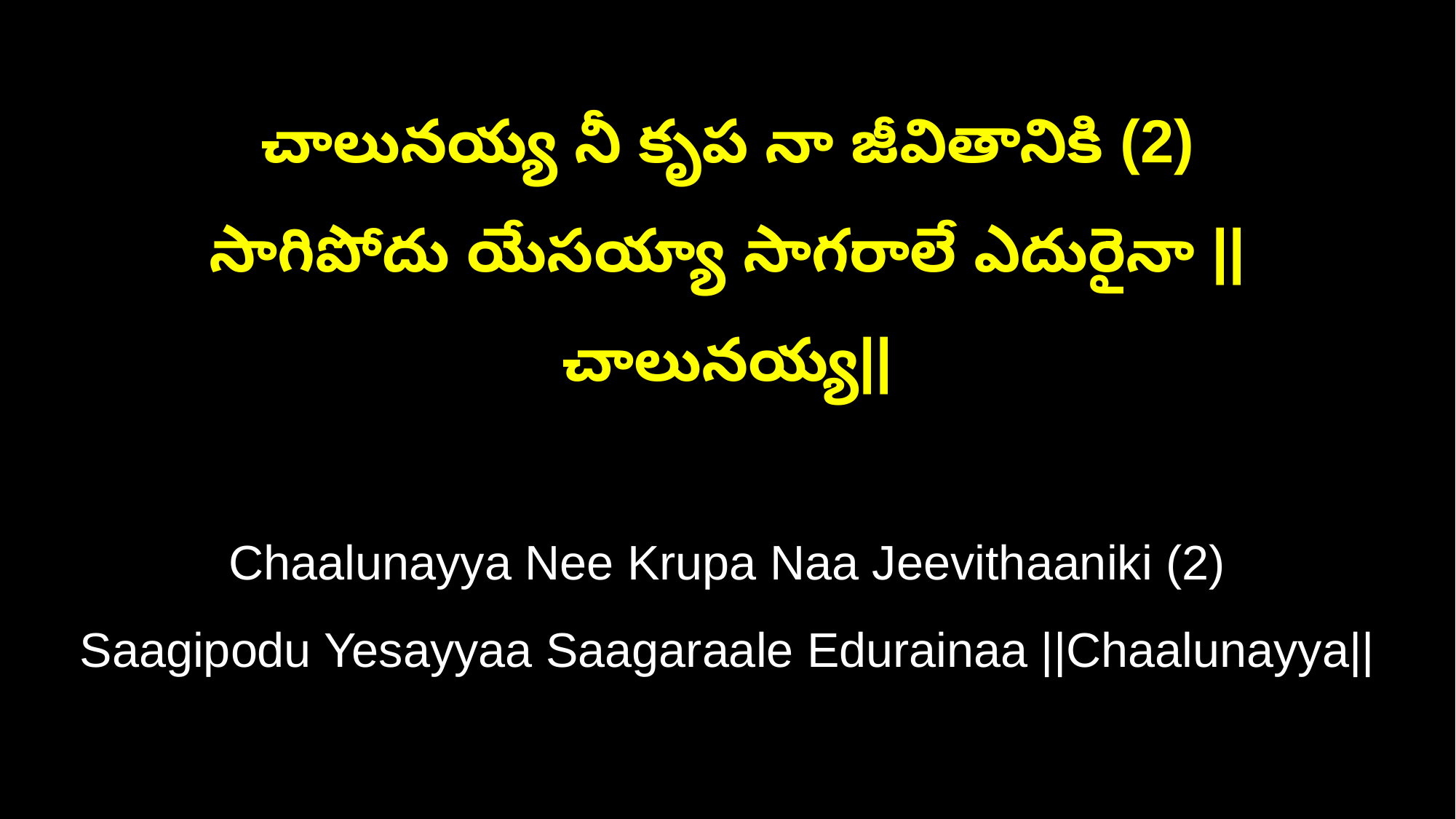

చాలునయ్య నీ కృప నా జీవితానికి (2)
సాగిపోదు యేసయ్యా సాగరాలే ఎదురైనా ||చాలునయ్య||
Chaalunayya Nee Krupa Naa Jeevithaaniki (2)
Saagipodu Yesayyaa Saagaraale Edurainaa ||Chaalunayya||